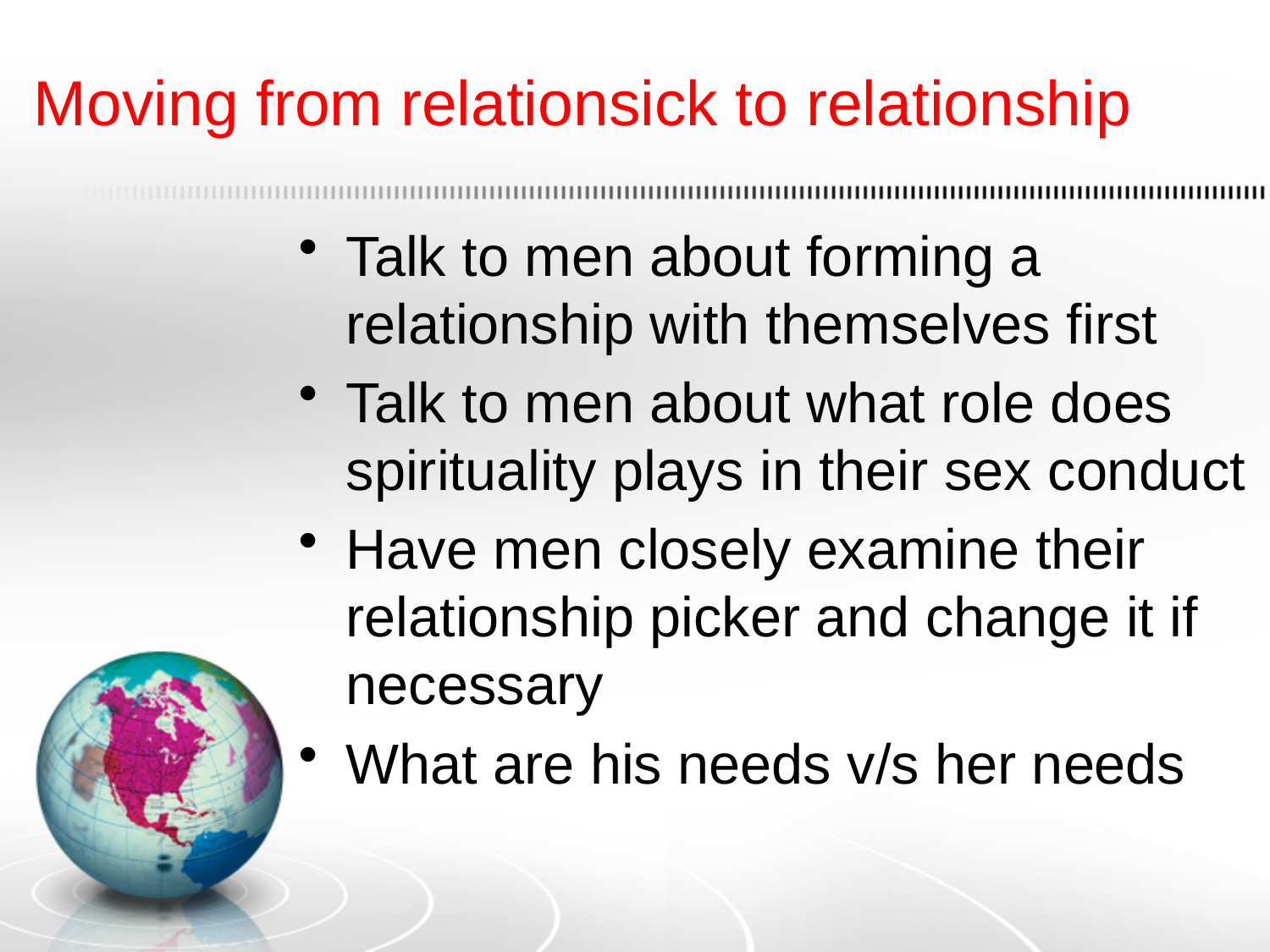

# Moving from relationsick to relationship
Talk to men about forming a relationship with themselves first
Talk to men about what role does spirituality plays in their sex conduct
Have men closely examine their relationship picker and change it if necessary
What are his needs v/s her needs